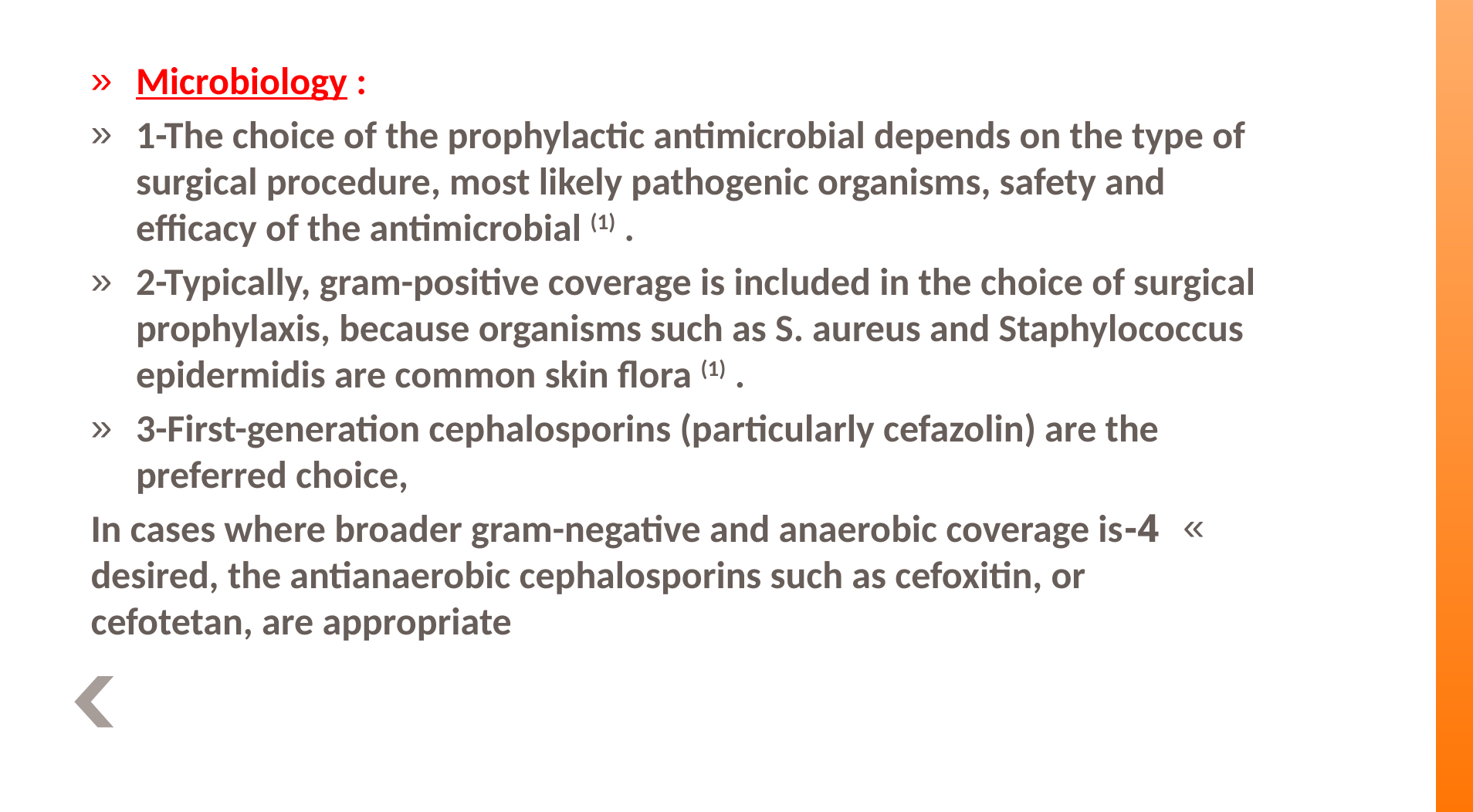

Microbiology :
1-The choice of the prophylactic antimicrobial depends on the type of surgical procedure, most likely pathogenic organisms, safety and efficacy of the antimicrobial (1) .
2-Typically, gram-positive coverage is included in the choice of surgical prophylaxis, because organisms such as S. aureus and Staphylococcus epidermidis are common skin flora (1) .
3-First-generation cephalosporins (particularly cefazolin) are the preferred choice,
4-In cases where broader gram-negative and anaerobic coverage is desired, the antianaerobic cephalosporins such as cefoxitin, or cefotetan, are appropriate